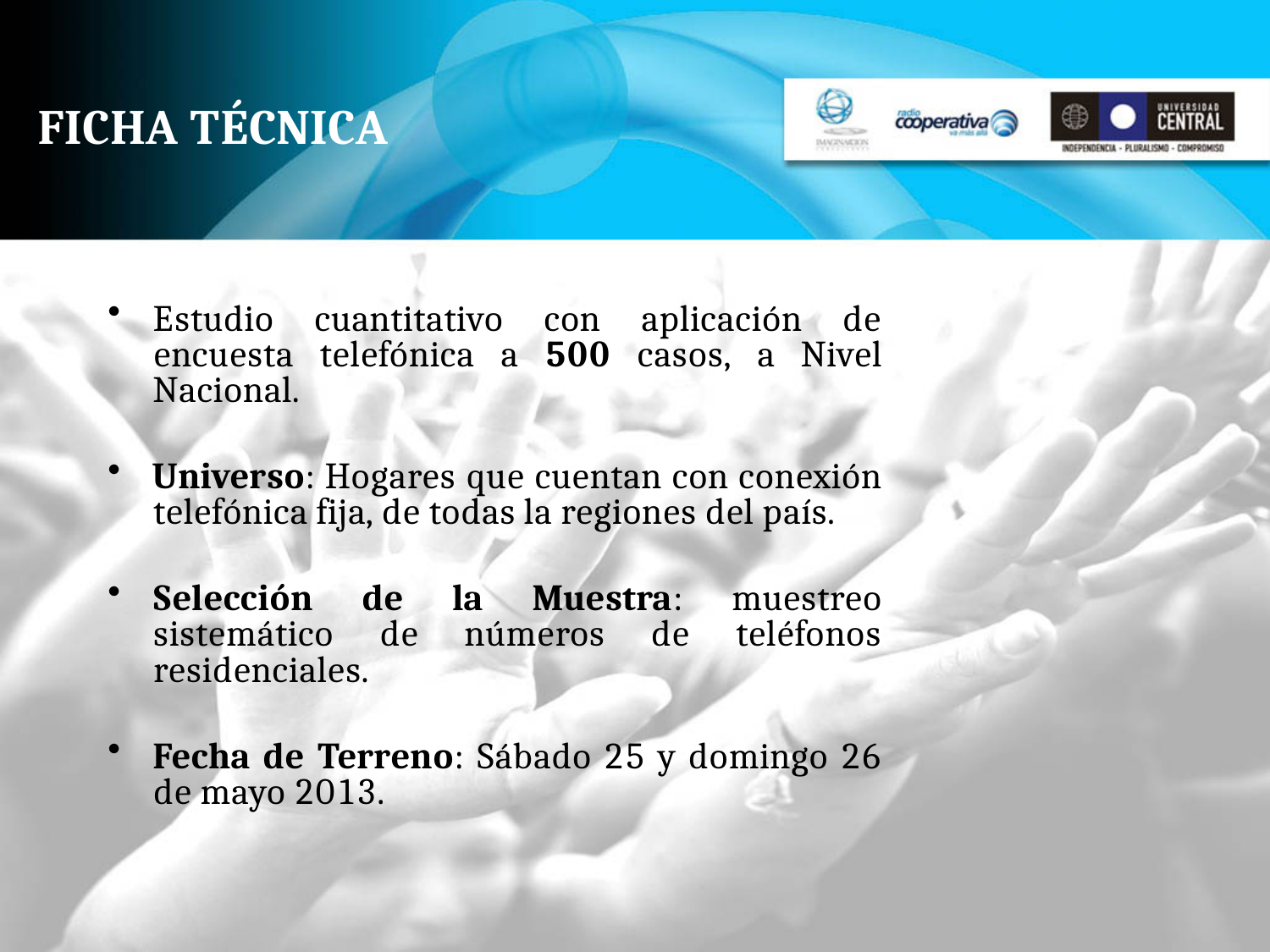

# FICHA TÉCNICA
Estudio cuantitativo con aplicación de encuesta telefónica a 500 casos, a Nivel Nacional.

Universo: Hogares que cuentan con conexión telefónica fija, de todas la regiones del país.

Selección de la Muestra: muestreo sistemático de números de teléfonos residenciales.

Fecha de Terreno: Sábado 25 y domingo 26 de mayo 2013.